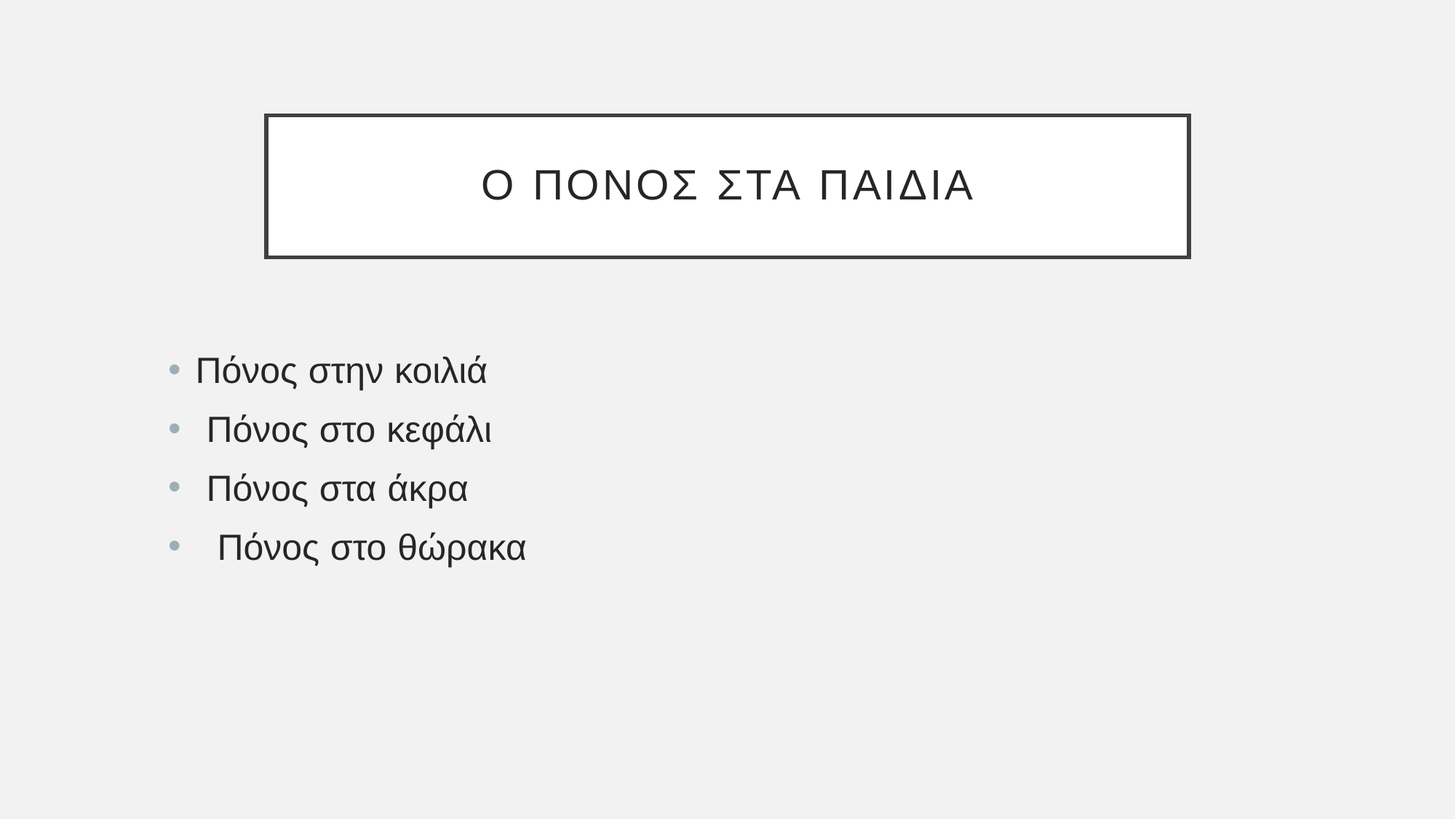

# Ο ΠΟΝΟΣ ΣΤΑ ΠΑΙΔΙΑ
Πόνος στην κοιλιά
 Πόνος στο κεφάλι
 Πόνος στα άκρα
  Πόνος στο θώρακα